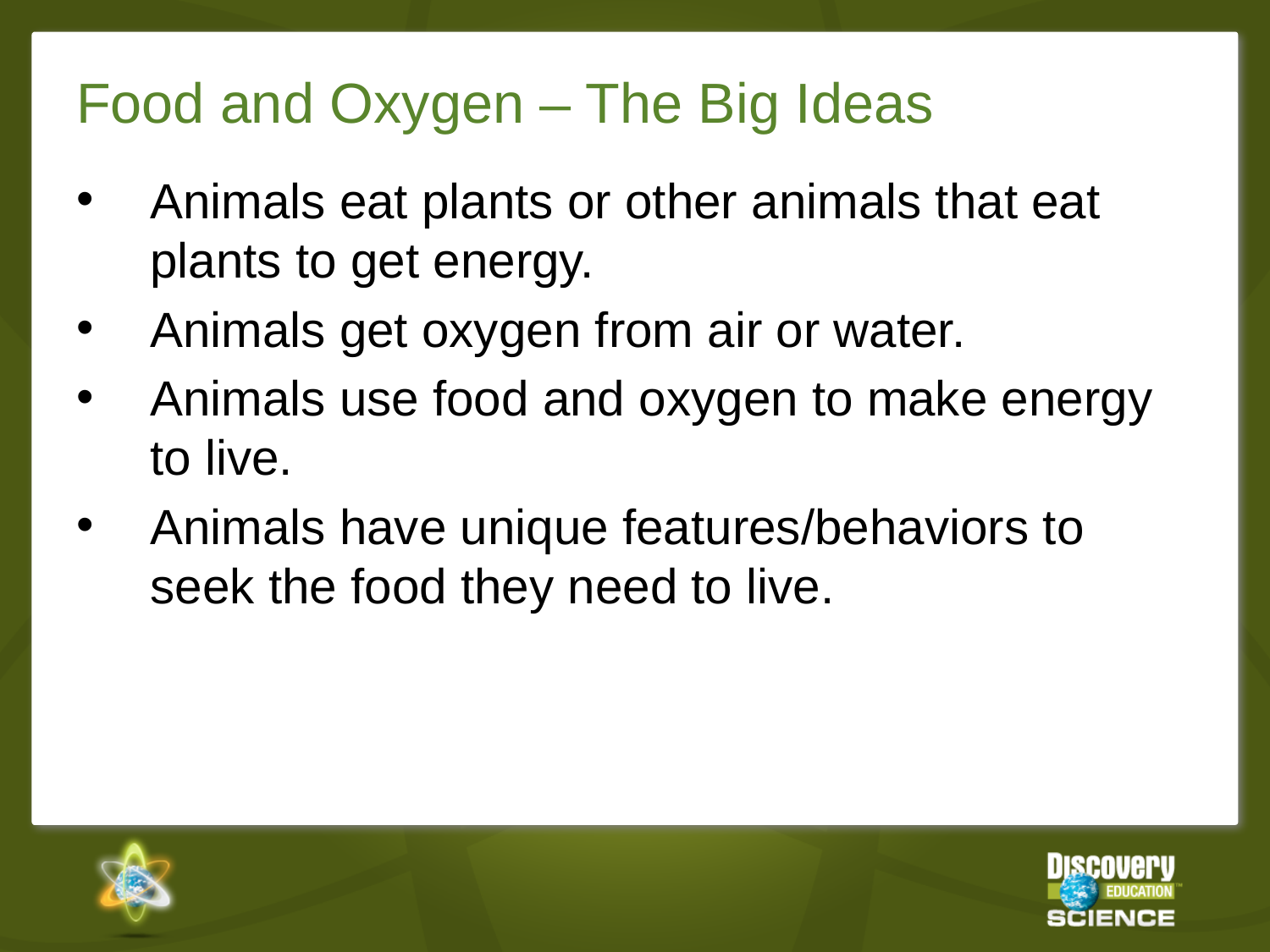

# Food and Oxygen – The Big Ideas
Animals eat plants or other animals that eat plants to get energy.
Animals get oxygen from air or water.
Animals use food and oxygen to make energy to live.
Animals have unique features/behaviors to seek the food they need to live.